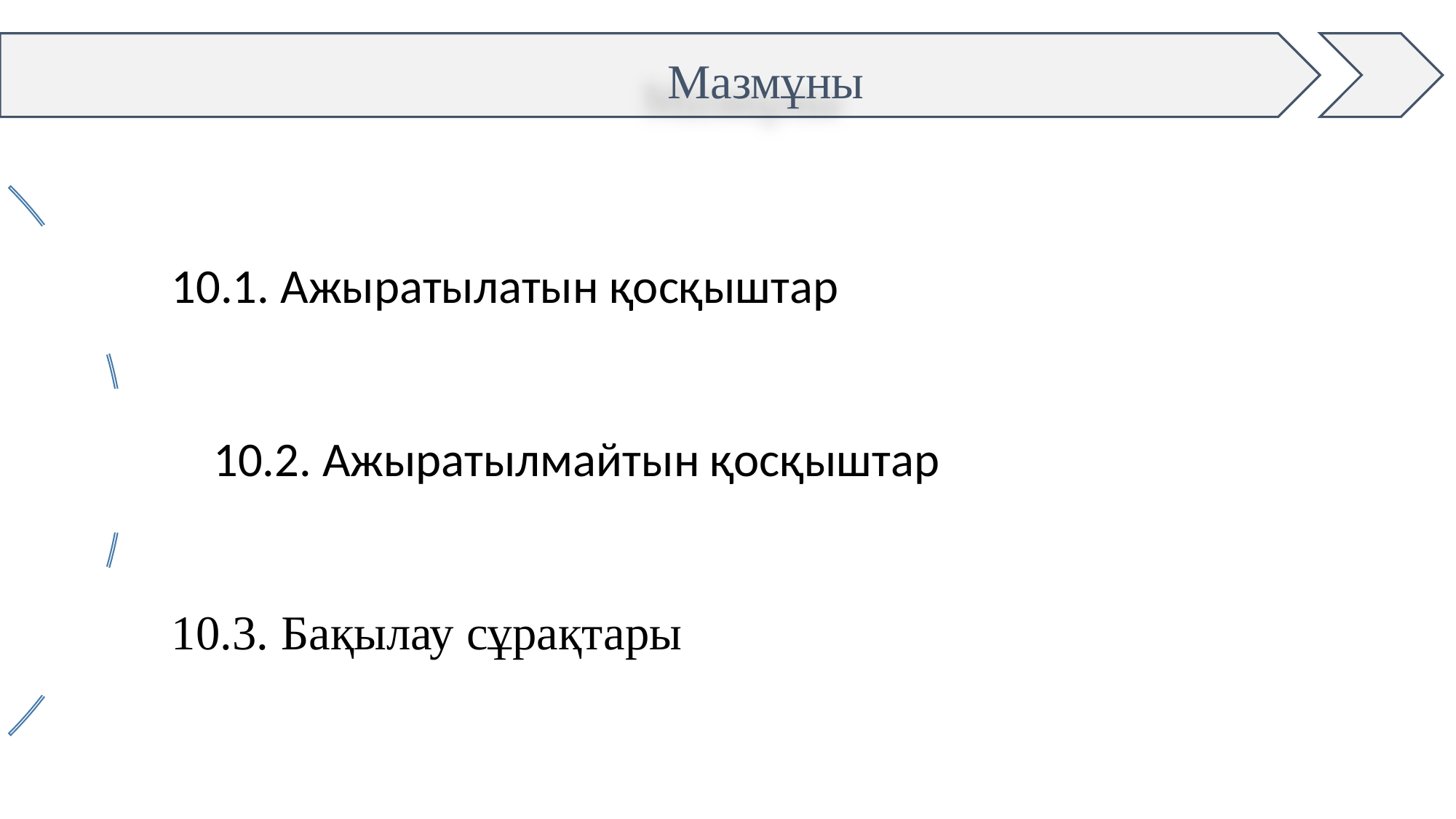

Мазмұны

10.1. Ажыратылатын қосқыштар
10.2. Ажыратылмайтын қосқыштар
10.3. Бақылау сұрақтары